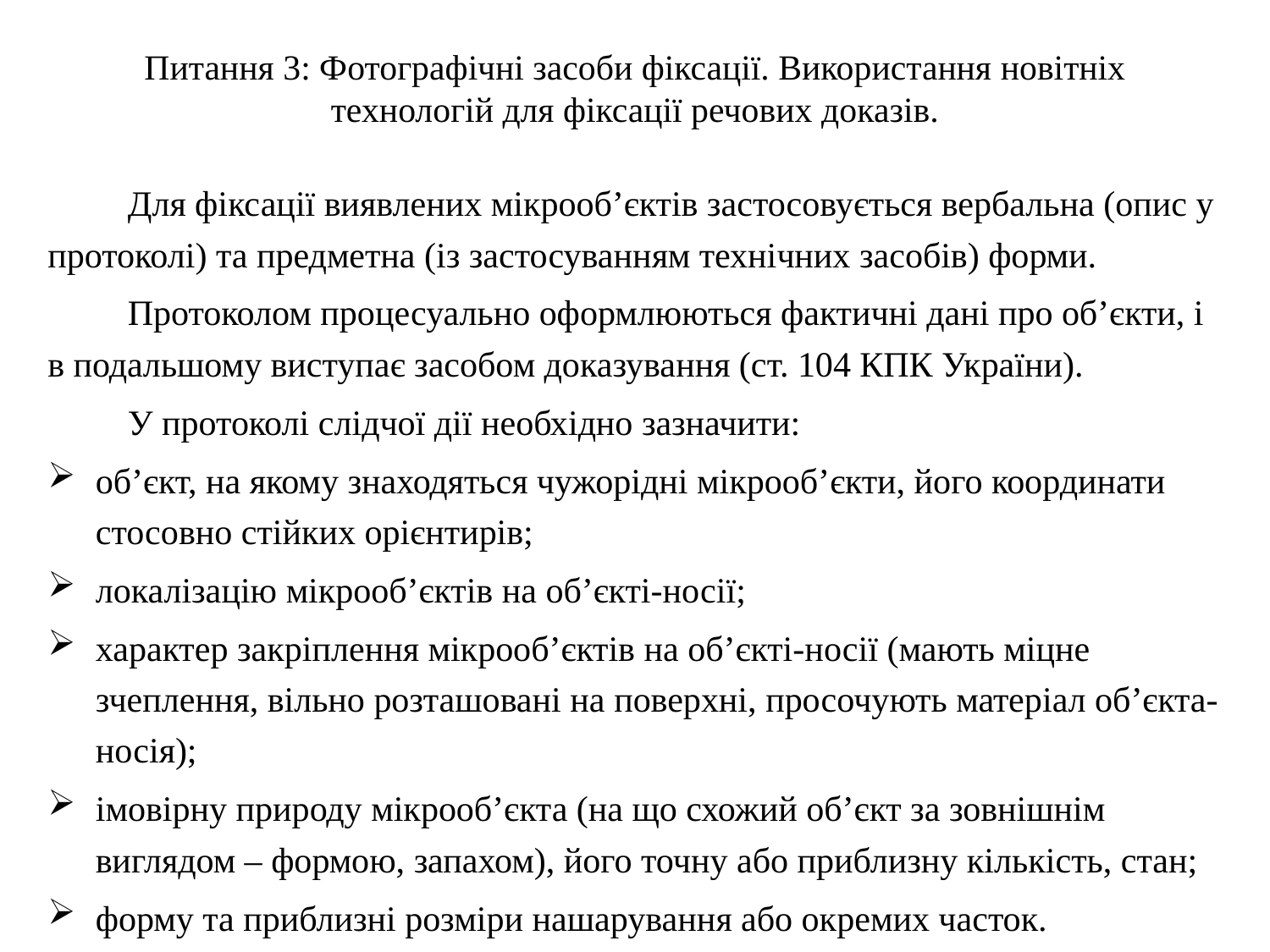

# Питання 3: Фотографічні засоби фіксації. Використання новітніх технологій для фіксації речових доказів.
	Для фіксації виявлених мікрооб’єктів застосовується вербальна (опис у протоколі) та предметна (із застосуванням технічних засобів) форми.
	Протоколом процесуально оформлюються фактичні дані про об’єкти, і в подальшому виступає засобом доказування (ст. 104 КПК України).
	У протоколі слідчої дії необхідно зазначити:
об’єкт, на якому знаходяться чужорідні мікрооб’єкти, його координати стосовно стійких орієнтирів;
локалізацію мікрооб’єктів на об’єкті-носії;
характер закріплення мікрооб’єктів на об’єкті-носії (мають міцне зчеплення, вільно розташовані на поверхні, просочують матеріал об’єкта-носія);
імовірну природу мікрооб’єкта (на що схожий об’єкт за зовнішнім виглядом – формою, запахом), його точну або приблизну кількість, стан;
форму та приблизні розміри нашарування або окремих часток.